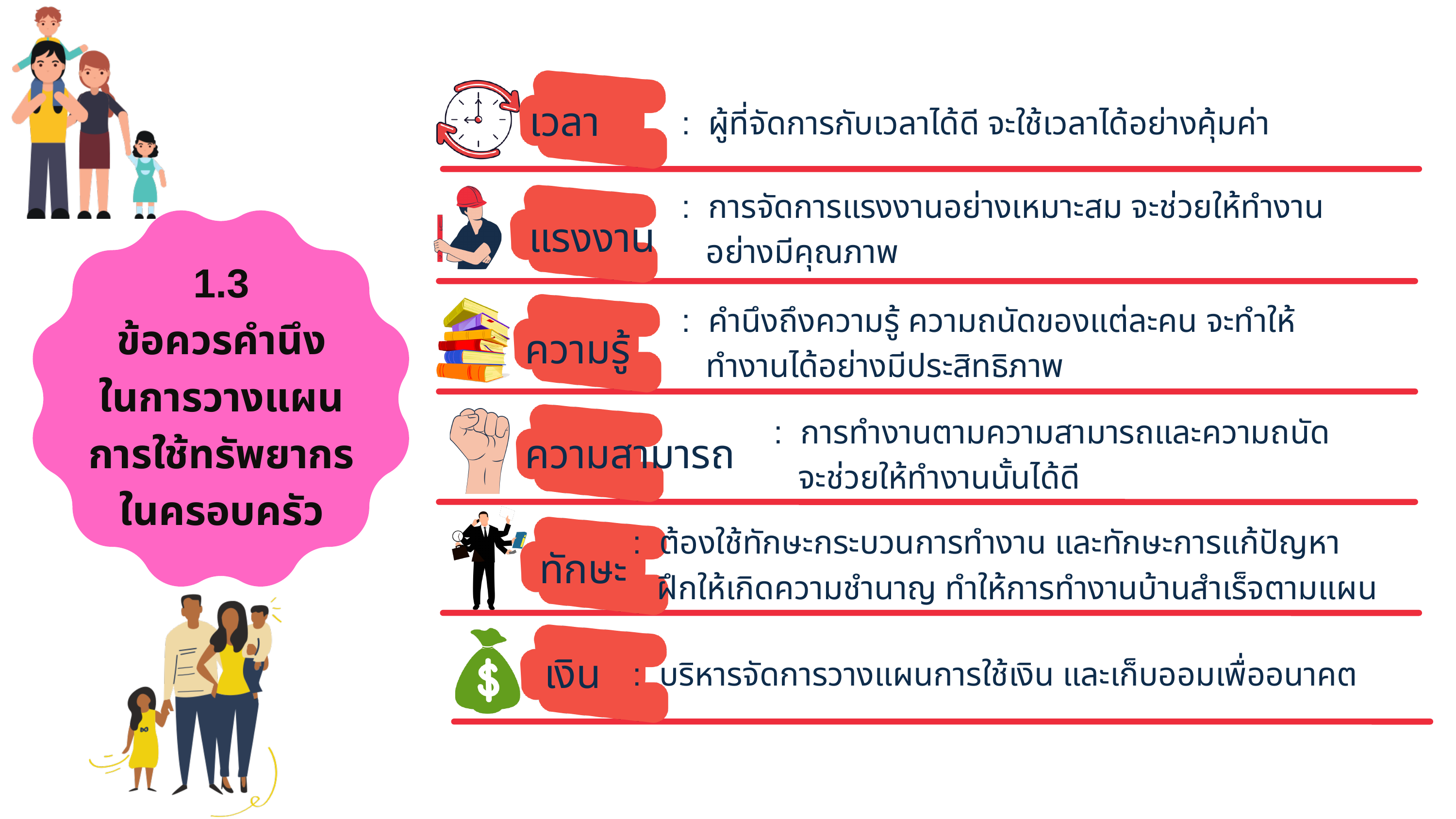

เวลา
 :  ผู้ที่จัดการกับเวลาได้ดี จะใช้เวลาได้อย่างคุ้มค่า

 :  การจัดการแรงงานอย่างเหมาะสม จะช่วยให้ทำงาน
    อย่างมีคุณภาพ

แรงงาน

1.3
ข้อควรคำนึง
ในการวางแผน
การใช้ทรัพยากร
ในครอบครัว

 :  คำนึงถึงความรู้ ความถนัดของแต่ละคน จะทำให้
    ทำงานได้อย่างมีประสิทธิภาพ

ความรู้

 :  การทำงานตามความสามารถและความถนัด
    จะช่วยให้ทำงานนั้นได้ดี

ความสามารถ

 :  ต้องใช้ทักษะกระบวนการทำงาน และทักษะการแก้ปัญหา
    ฝึกให้เกิดความชำนาญ ทำให้การทำงานบ้านสำเร็จตามแผน

ทักษะ

เงิน
 :  บริหารจัดการวางแผนการใช้เงิน และเก็บออมเพื่ออนาคต